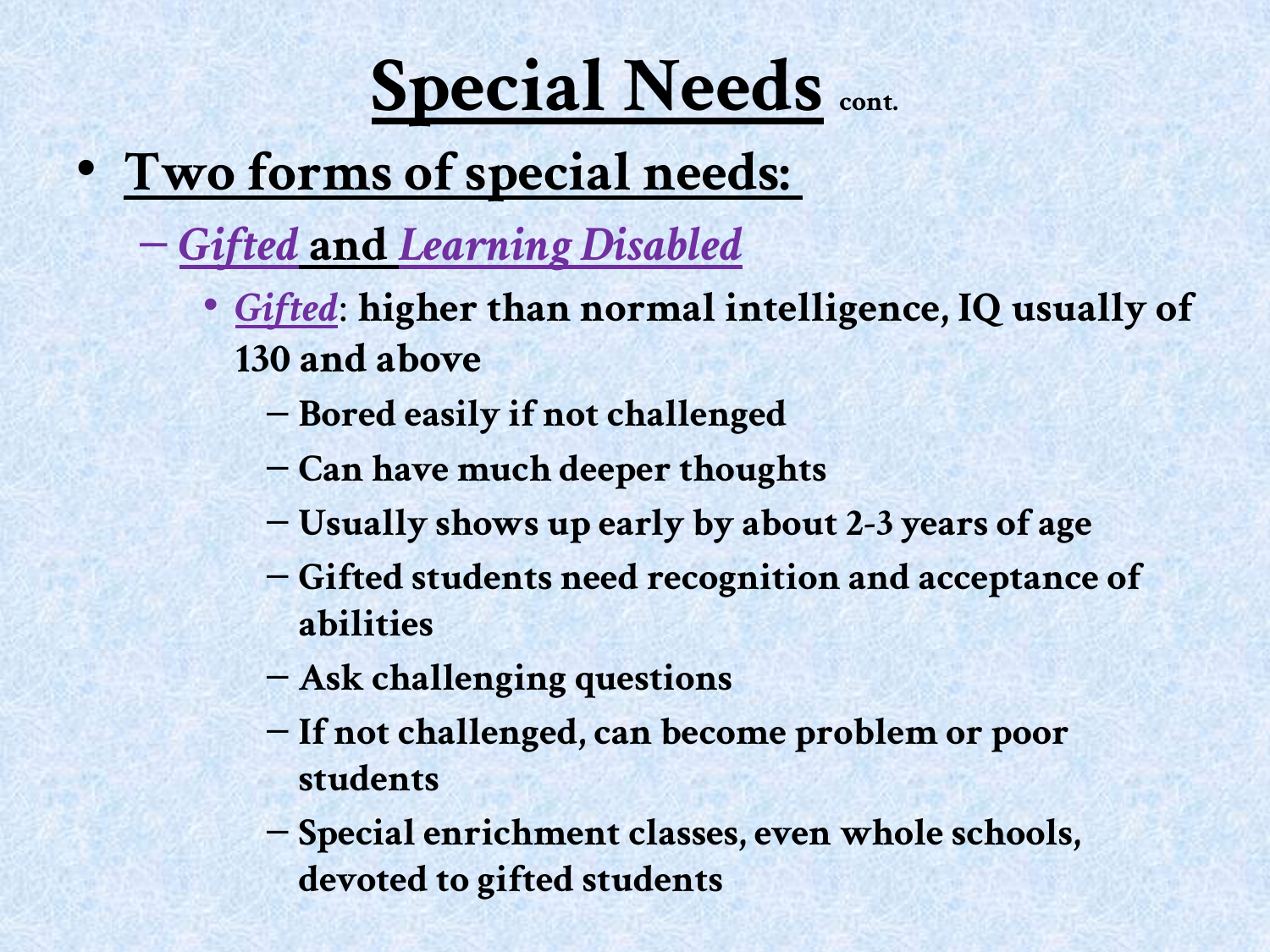

# Special Needs cont.
Two forms of special needs:
Gifted and Learning Disabled
Gifted: higher than normal intelligence, IQ usually of 130 and above
Bored easily if not challenged
Can have much deeper thoughts
Usually shows up early by about 2-3 years of age
Gifted students need recognition and acceptance of abilities
Ask challenging questions
If not challenged, can become problem or poor students
Special enrichment classes, even whole schools, devoted to gifted students